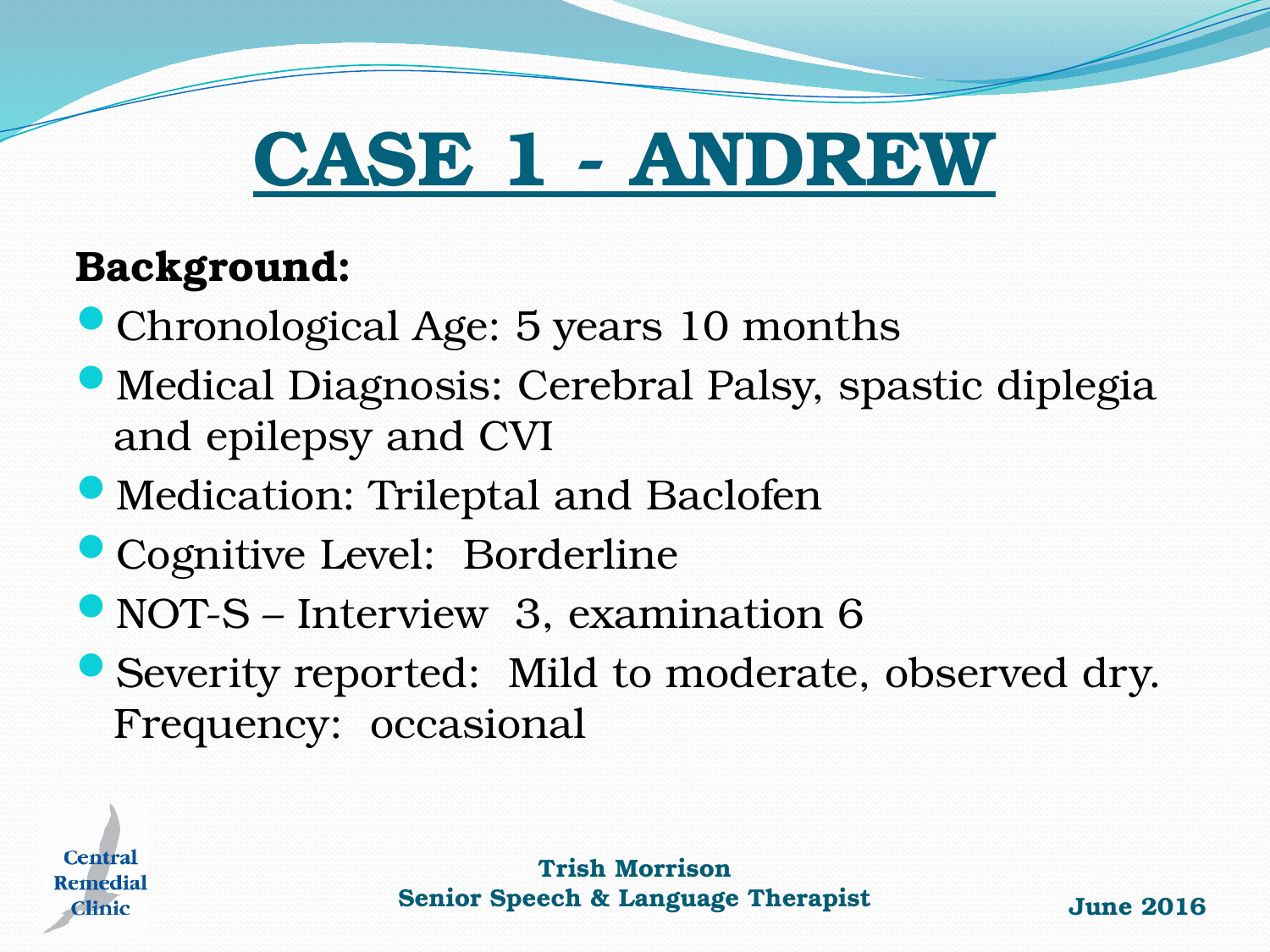

# CASE 1 - ANDREW
Background:
Chronological Age: 5 years 10 months
Medical Diagnosis: Cerebral Palsy, spastic diplegia and epilepsy and CVI
Medication: Trileptal and Baclofen
Cognitive Level:  Borderline
NOT-S – Interview  3, examination 6
Severity reported:  Mild to moderate, observed dry. Frequency:  occasional
Trish Morrison
Senior Speech & Language Therapist

June 2016